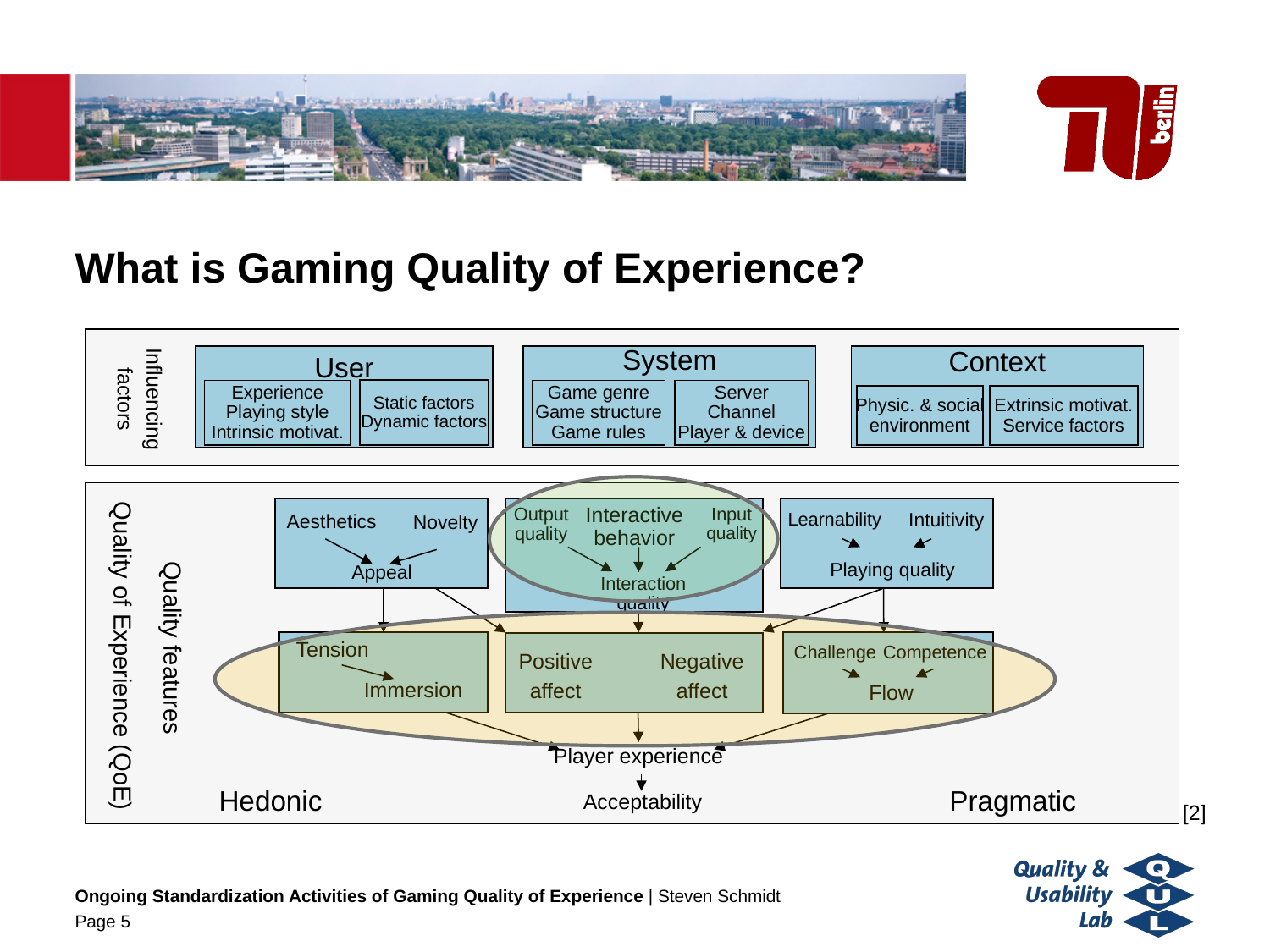

# What is Gaming Quality of Experience?

User

System
Context

Influencing
factors
Static factors
Dynamic factors
Experience
Playing style
Intrinsic motivat.
Game genre
Game structure
Game rules
Server
Channel
Player & device
Physic. & social
environment
Extrinsic motivat.
Service factors

    Hedonic					Pragmatic
Output quality
Input
quality

Interactive
behavior

Learnability
Intuitivity
Aesthetics
Novelty

Playing quality
Appeal
Interaction quality

Tension

Quality features
Challenge
Competence
Quality of Experience (QoE)
Positive
affect
Negative
affect

Immersion
Flow

Player experience

Acceptability

[2]
Ongoing Standardization Activities of Gaming Quality of Experience | Steven Schmidt
Page 5